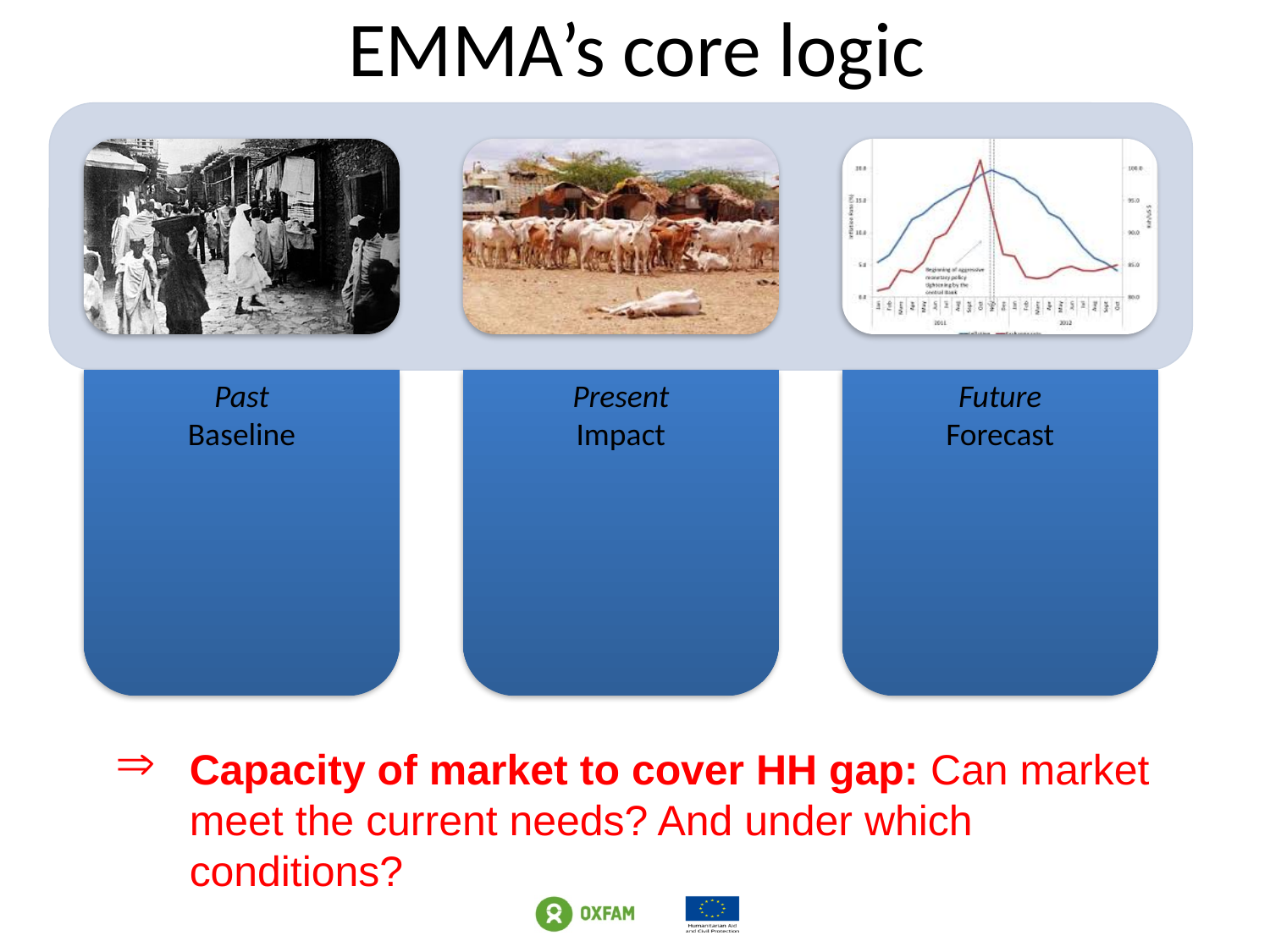

# EMMA’s core logic
Past
Baseline
Present
Impact
Future
Forecast
Capacity of market to cover HH gap: Can market meet the current needs? And under which conditions?